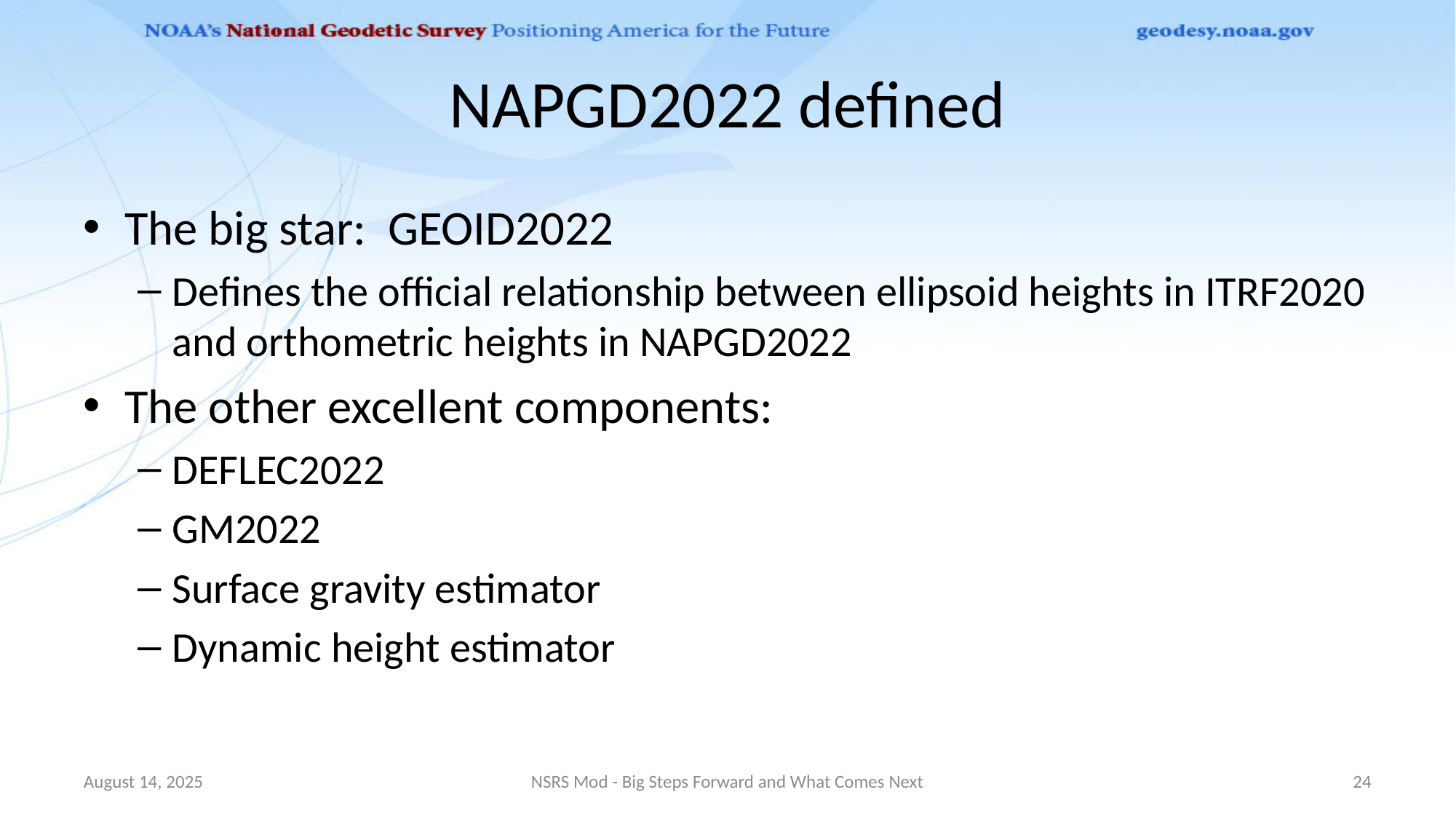

# NAPGD2022 defined
The big star:  GEOID2022
Defines the official relationship between ellipsoid heights in ITRF2020 and orthometric heights in NAPGD2022
The other excellent components:
DEFLEC2022
GM2022
Surface gravity estimator
Dynamic height estimator

August 14, 2025
NSRS Mod - Big Steps Forward and What Comes Next
24